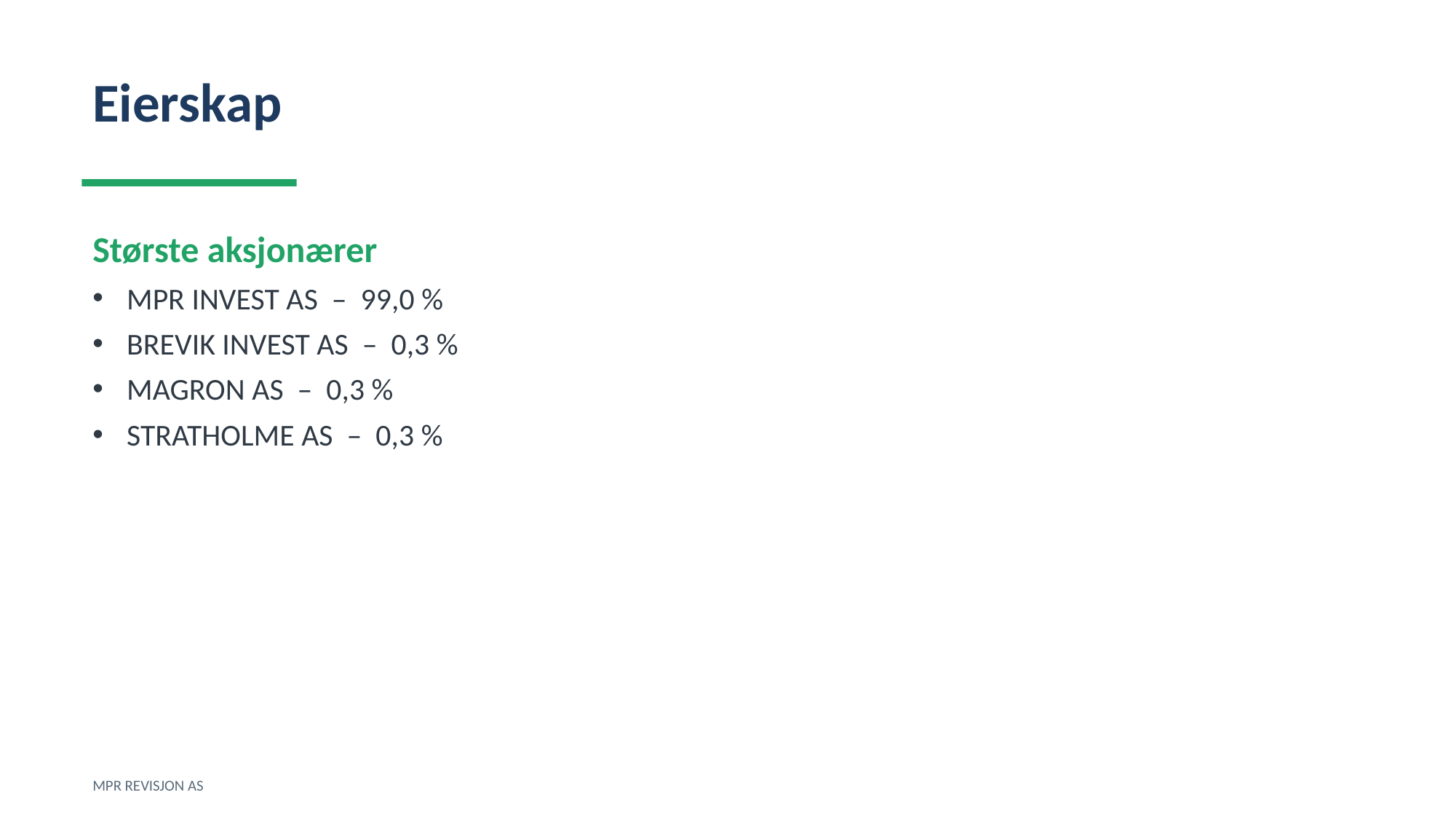

Eierskap

Største aksjonærer
MPR INVEST AS  –  99,0 %
BREVIK INVEST AS  –  0,3 %
MAGRON AS  –  0,3 %
STRATHOLME AS  –  0,3 %
MPR REVISJON AS